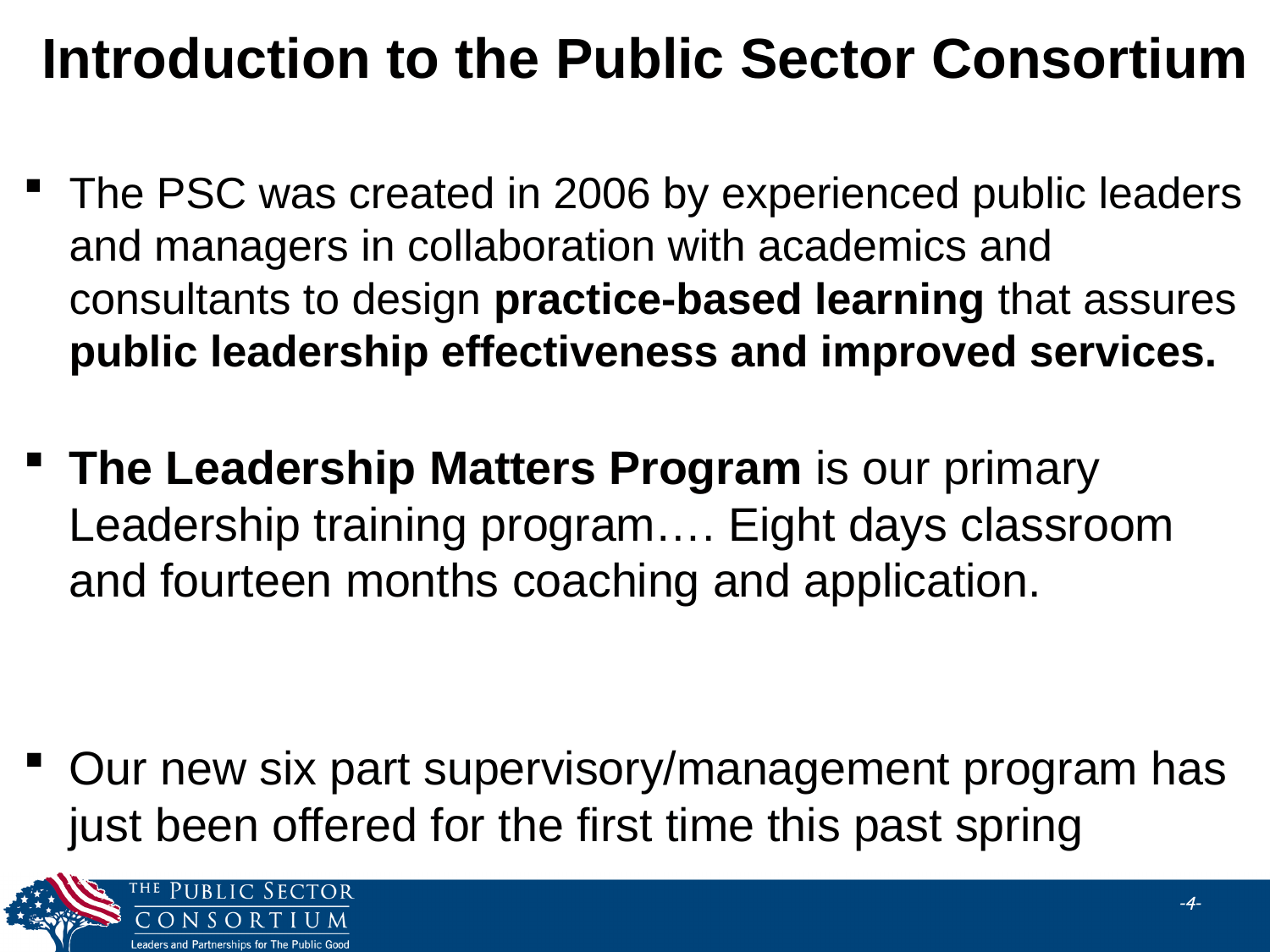

# Introduction to the Public Sector Consortium
The PSC was created in 2006 by experienced public leaders and managers in collaboration with academics and consultants to design practice-based learning that assures public leadership effectiveness and improved services.

The Leadership Matters Program is our primary Leadership training program…. Eight days classroom and fourteen months coaching and application.

Our new six part supervisory/management program has just been offered for the first time this past spring